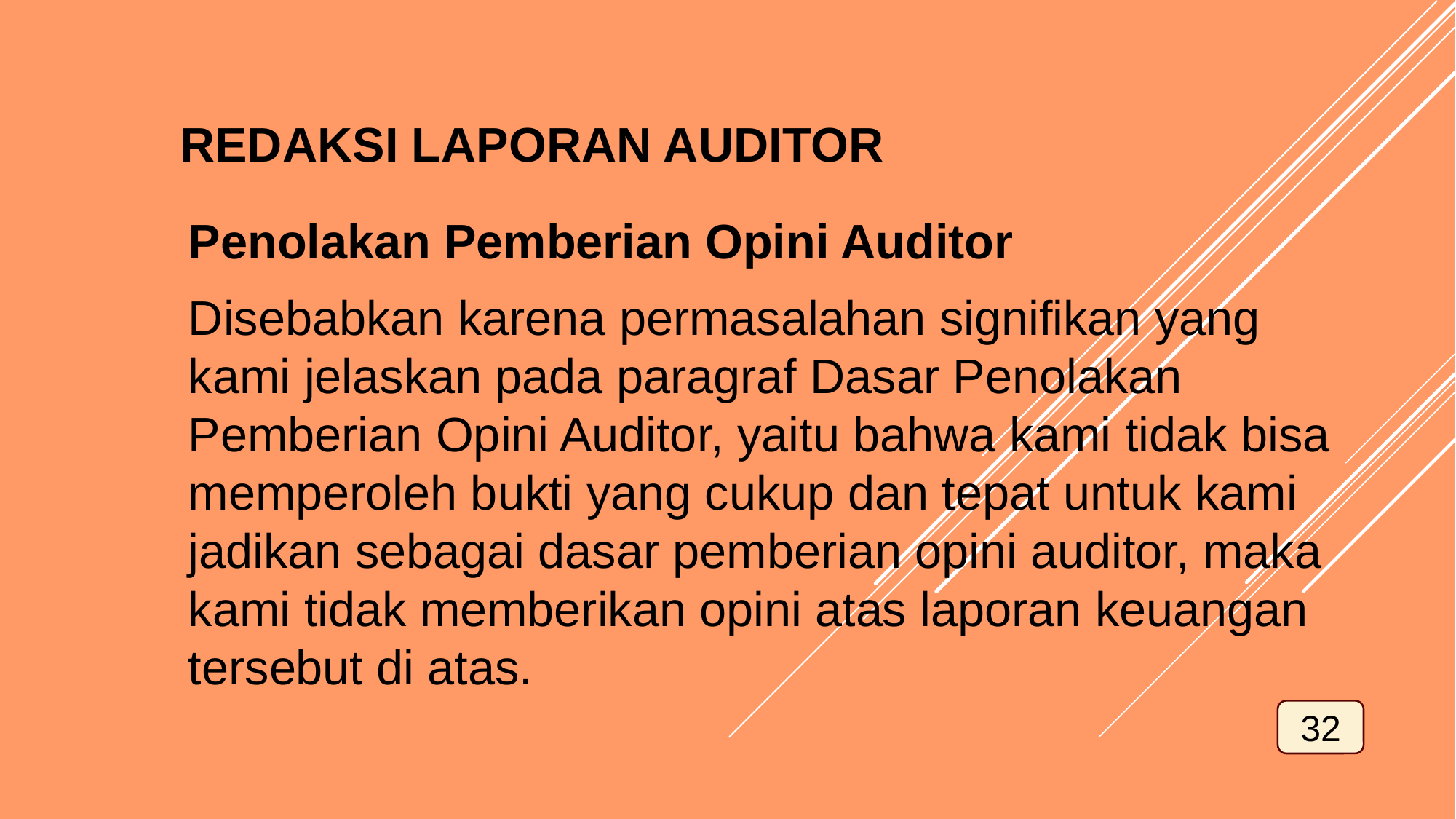

REDAKSI LAPORAN AUDITOR
Penolakan Pemberian Opini Auditor
Disebabkan karena permasalahan signifikan yang kami jelaskan pada paragraf Dasar Penolakan Pemberian Opini Auditor, yaitu bahwa kami tidak bisa memperoleh bukti yang cukup dan tepat untuk kami jadikan sebagai dasar pemberian opini auditor, maka kami tidak memberikan opini atas laporan keuangan tersebut di atas.